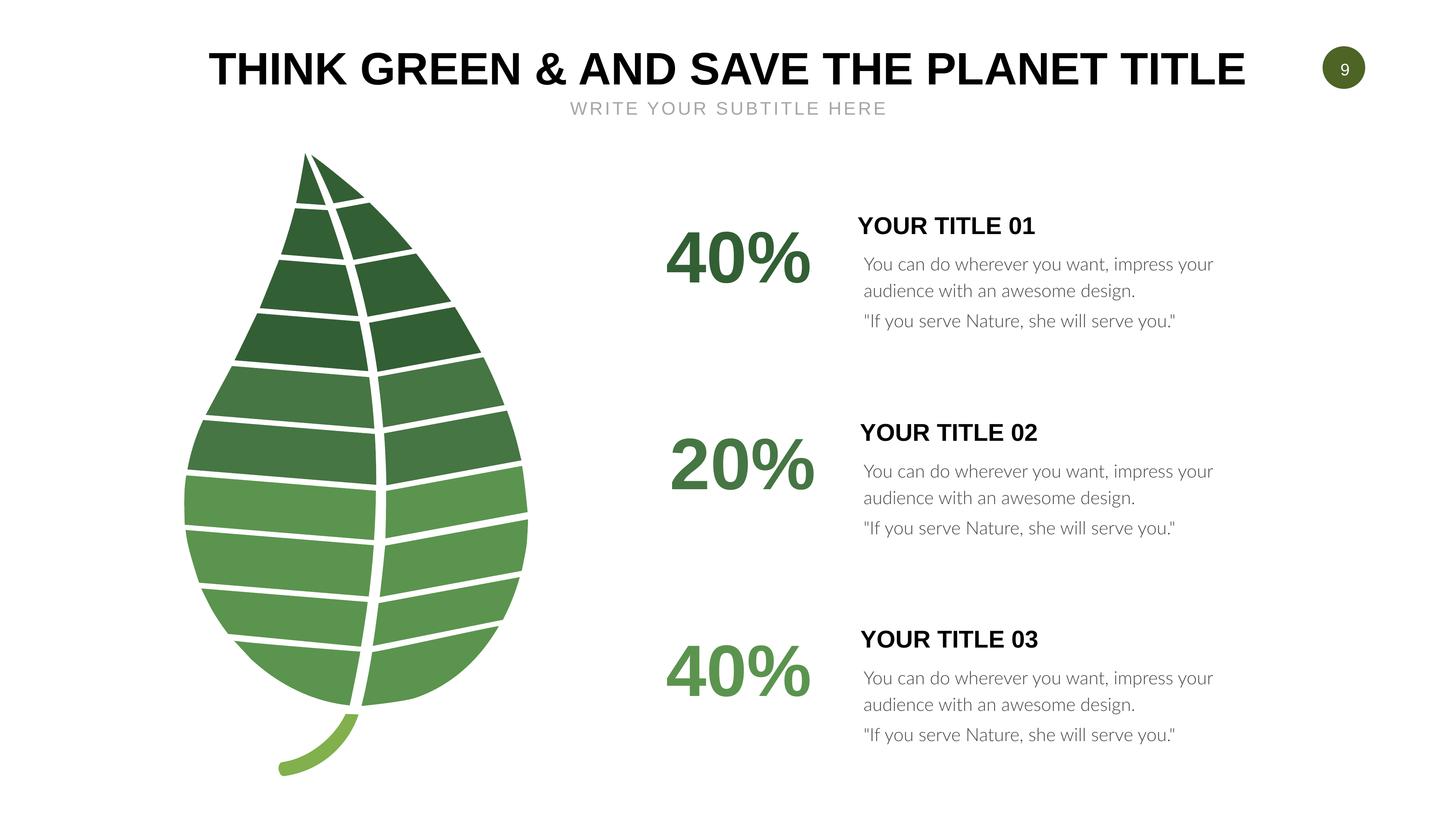

THINK GREEN & AND SAVE THE PLANET TITLE
WRITE YOUR SUBTITLE HERE

40%
YOUR TITLE 01
You can do wherever you want, impress your audience with an awesome design.
"If you serve Nature, she will serve you."
20%
YOUR TITLE 02
You can do wherever you want, impress your audience with an awesome design.
"If you serve Nature, she will serve you."
40%
YOUR TITLE 03
You can do wherever you want, impress your audience with an awesome design.
"If you serve Nature, she will serve you."